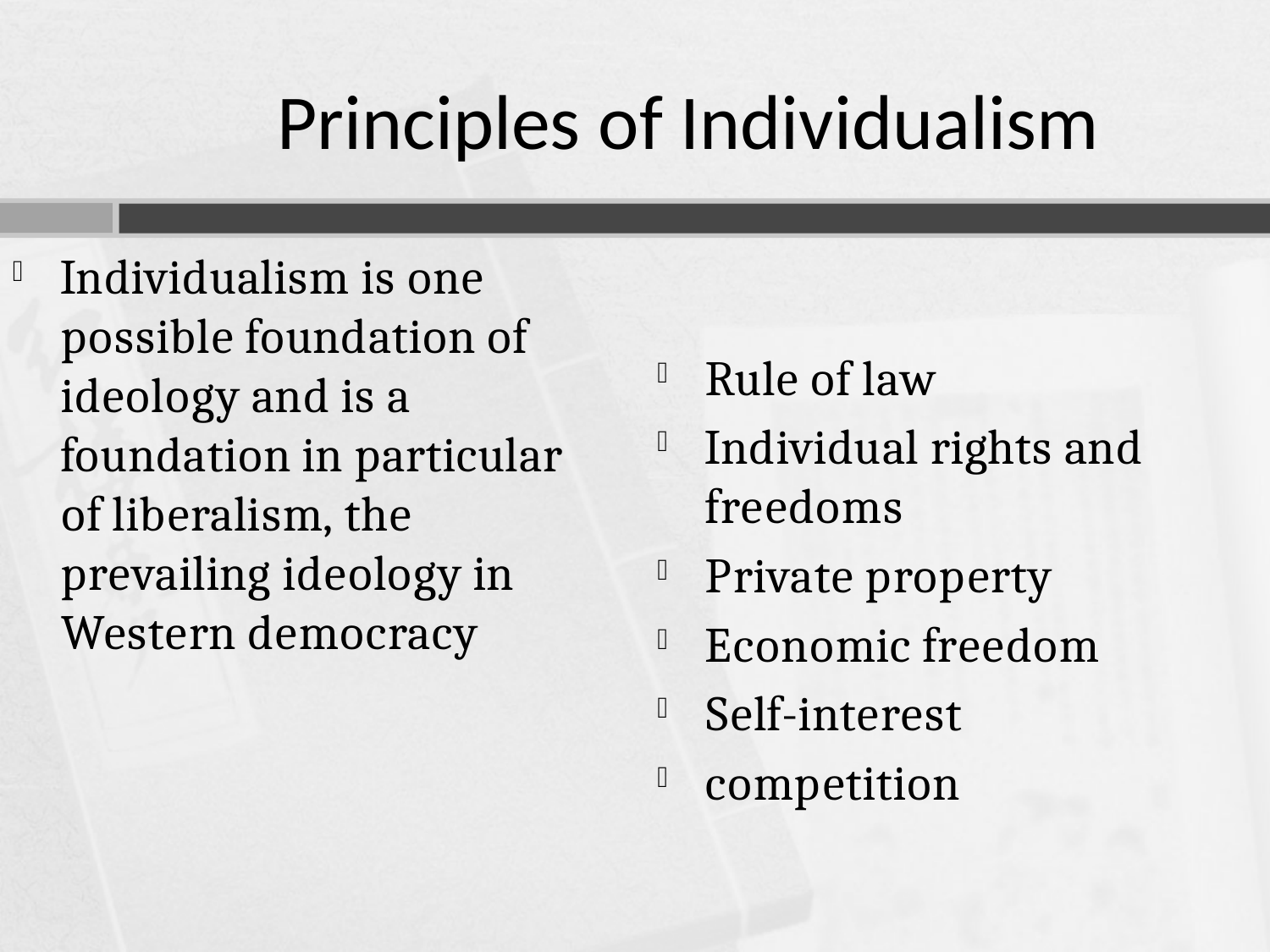

# Principles of Individualism
Individualism is one possible foundation of ideology and is a foundation in particular of liberalism, the prevailing ideology in Western democracy
Rule of law
Individual rights and freedoms
Private property
Economic freedom
Self-interest
competition